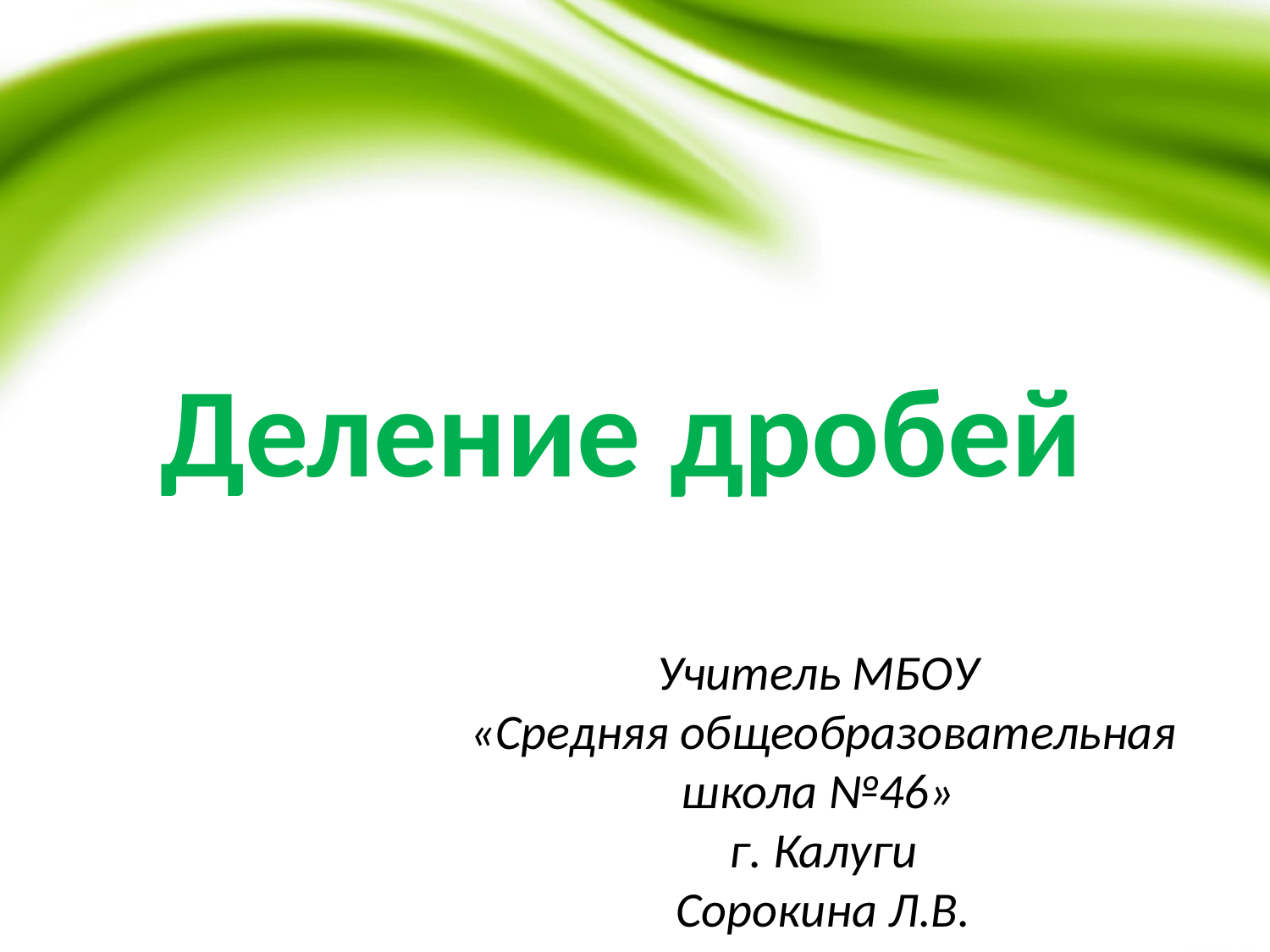

# Деление дробей
Учитель МБОУ
«Средняя общеобразовательная школа №46»
г. Калуги
Сорокина Л.В.